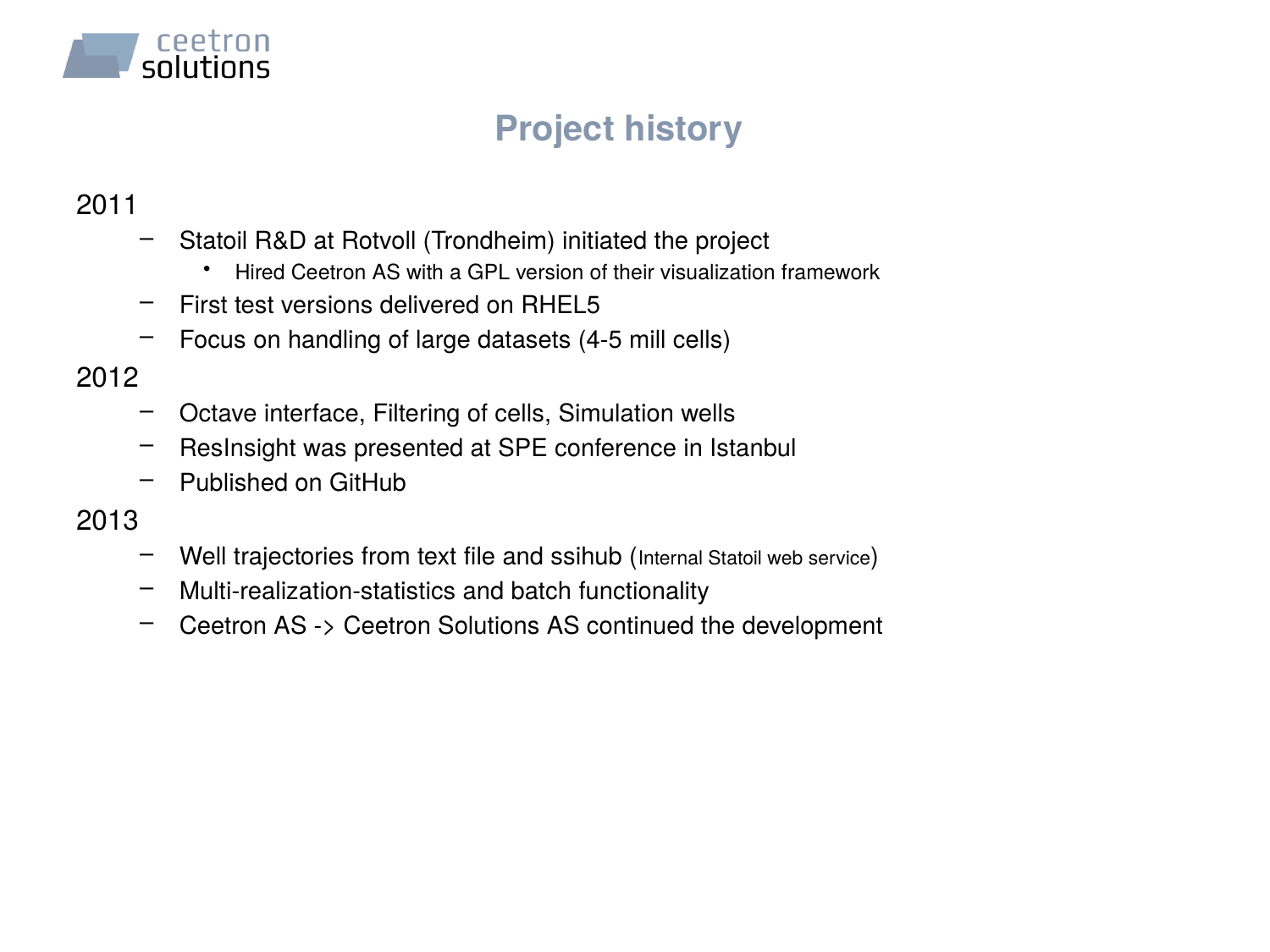

# Project history
2011
Statoil R&D at Rotvoll (Trondheim) initiated the project
Hired Ceetron AS with a GPL version of their visualization framework
First test versions delivered on RHEL5
Focus on handling of large datasets (4-5 mill cells)
2012
Octave interface, Filtering of cells, Simulation wells
ResInsight was presented at SPE conference in Istanbul
Published on GitHub
2013
Well trajectories from text file and ssihub (Internal Statoil web service)
Multi-realization-statistics and batch functionality
Ceetron AS -> Ceetron Solutions AS continued the development